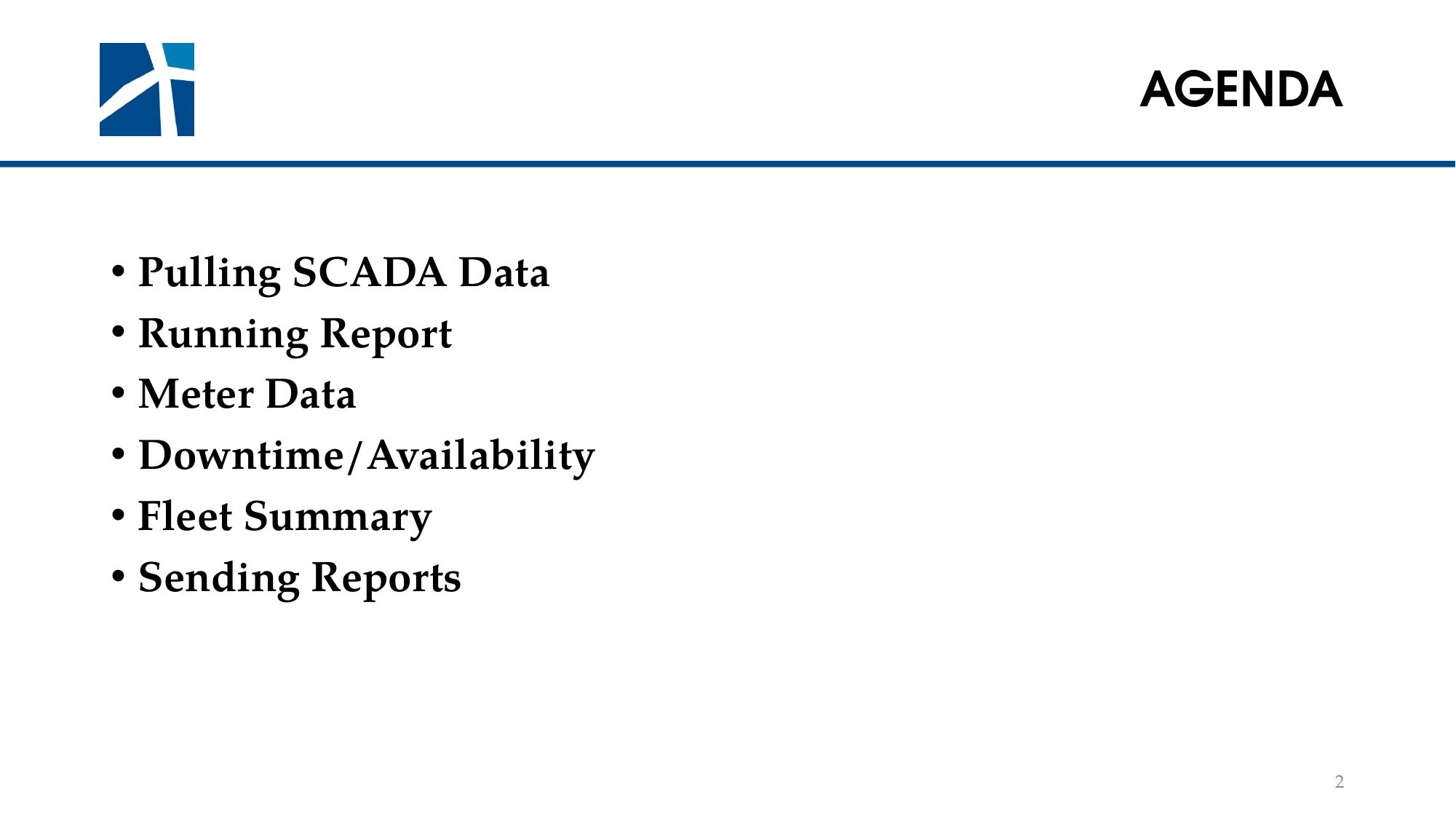

# Agenda

Pulling SCADA Data
Running Report
Meter Data
Downtime/Availability
Fleet Summary
Sending Reports

2